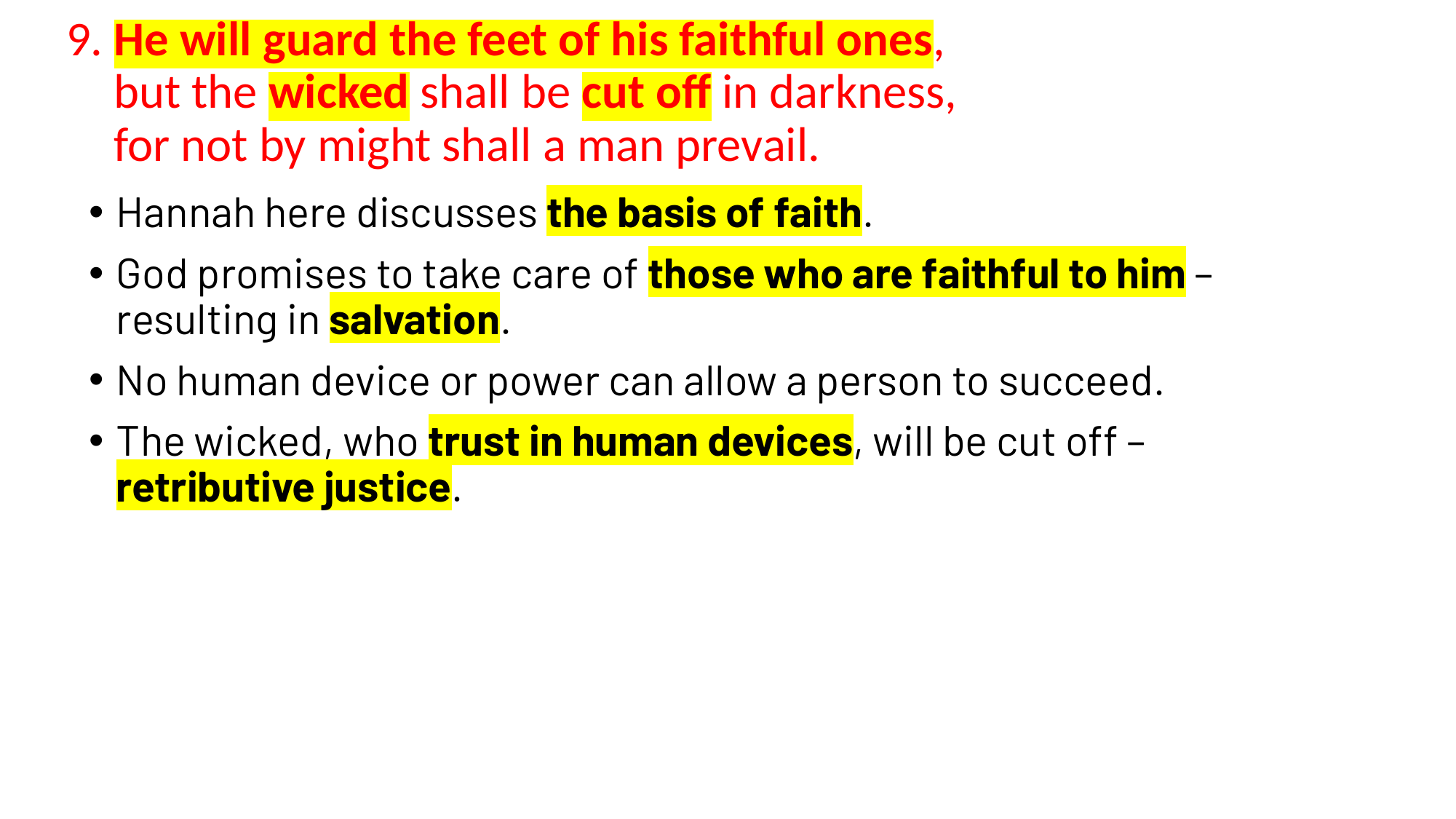

# 9. He will guard the feet of his faithful ones, but the wicked shall be cut off in darkness, for not by might shall a man prevail.
Hannah here discusses the basis of faith.
God promises to take care of those who are faithful to him – resulting in salvation.
No human device or power can allow a person to succeed.
The wicked, who trust in human devices, will be cut off – retributive justice.